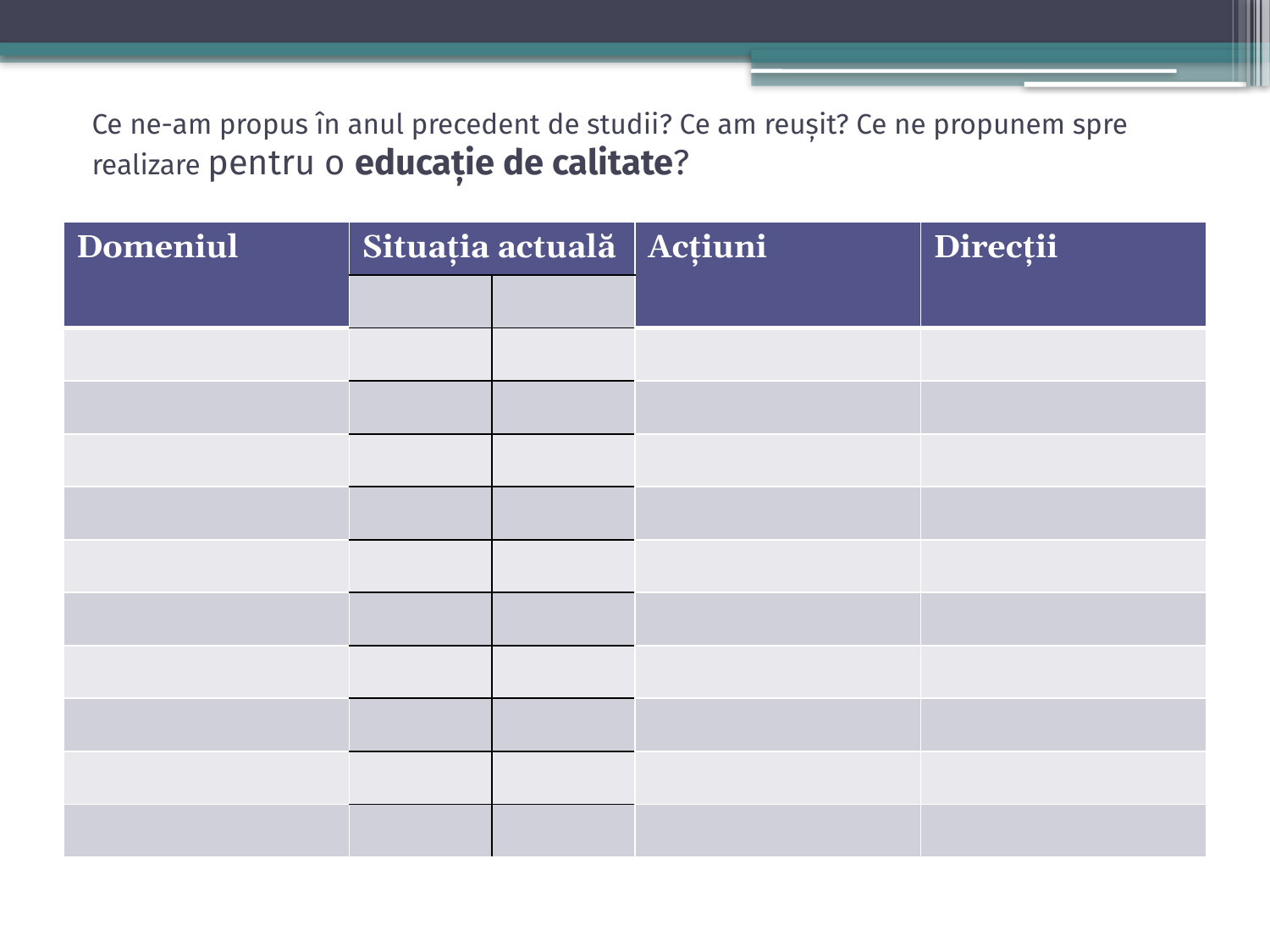

# Ce ne-am propus în anul precedent de studii? Ce am reușit? Ce ne propunem spre realizare pentru o educație de calitate?
| Domeniul | Situația actuală |  | Acțiuni | Direcții |
| --- | --- | --- | --- | --- |
|  |  |  |  |  |
|  |  |  |  |  |
|  |  |  |  |  |
|  |  |  |  |  |
|  |  |  |  |  |
|  |  |  |  |  |
|  |  |  |  |  |
|  |  |  |  |  |
|  |  |  |  |  |
|  |  |  |  |  |
|  |  |  |  |  |